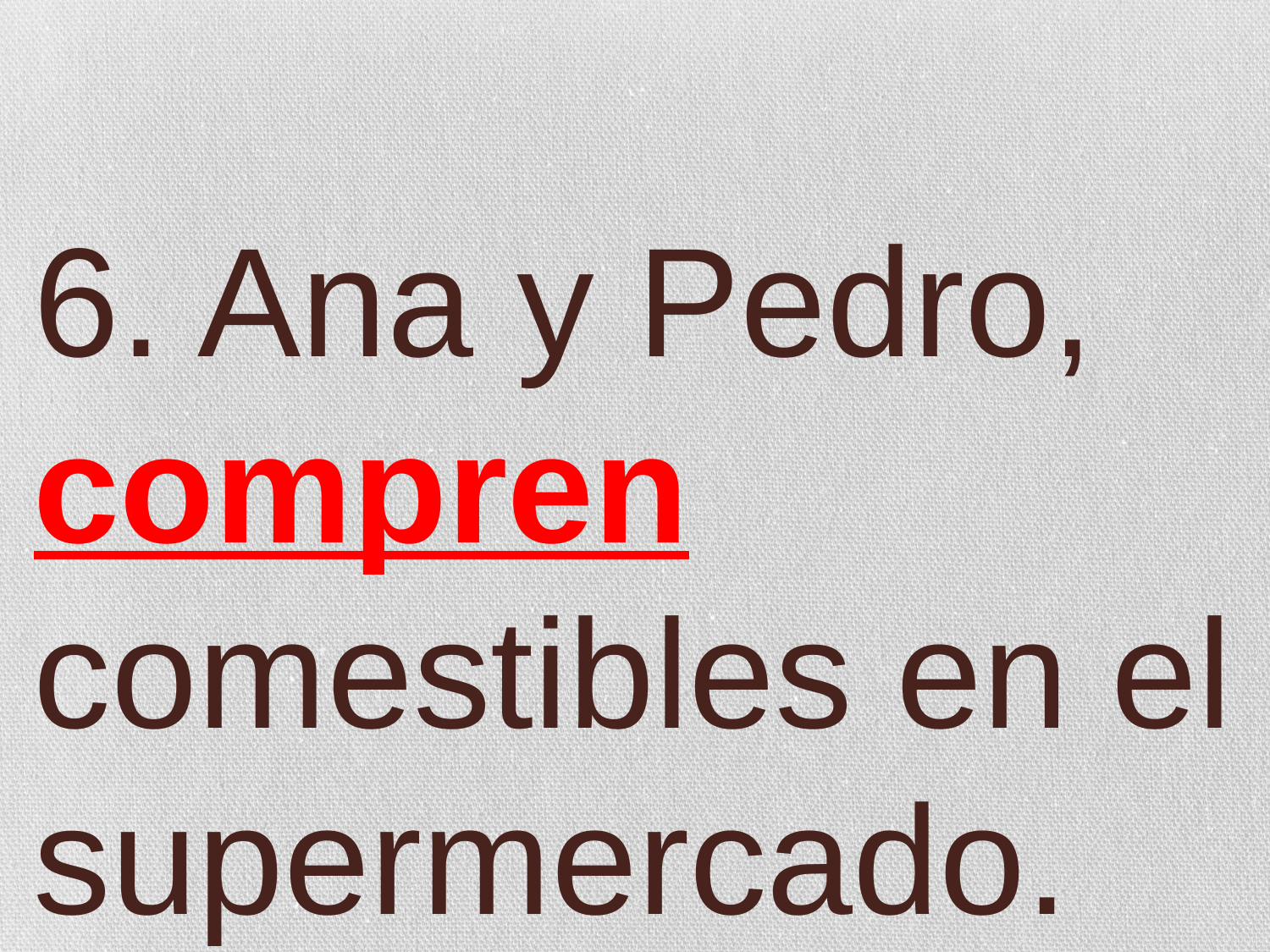

# 6. Ana y Pedro, compren comestibles en el supermercado.